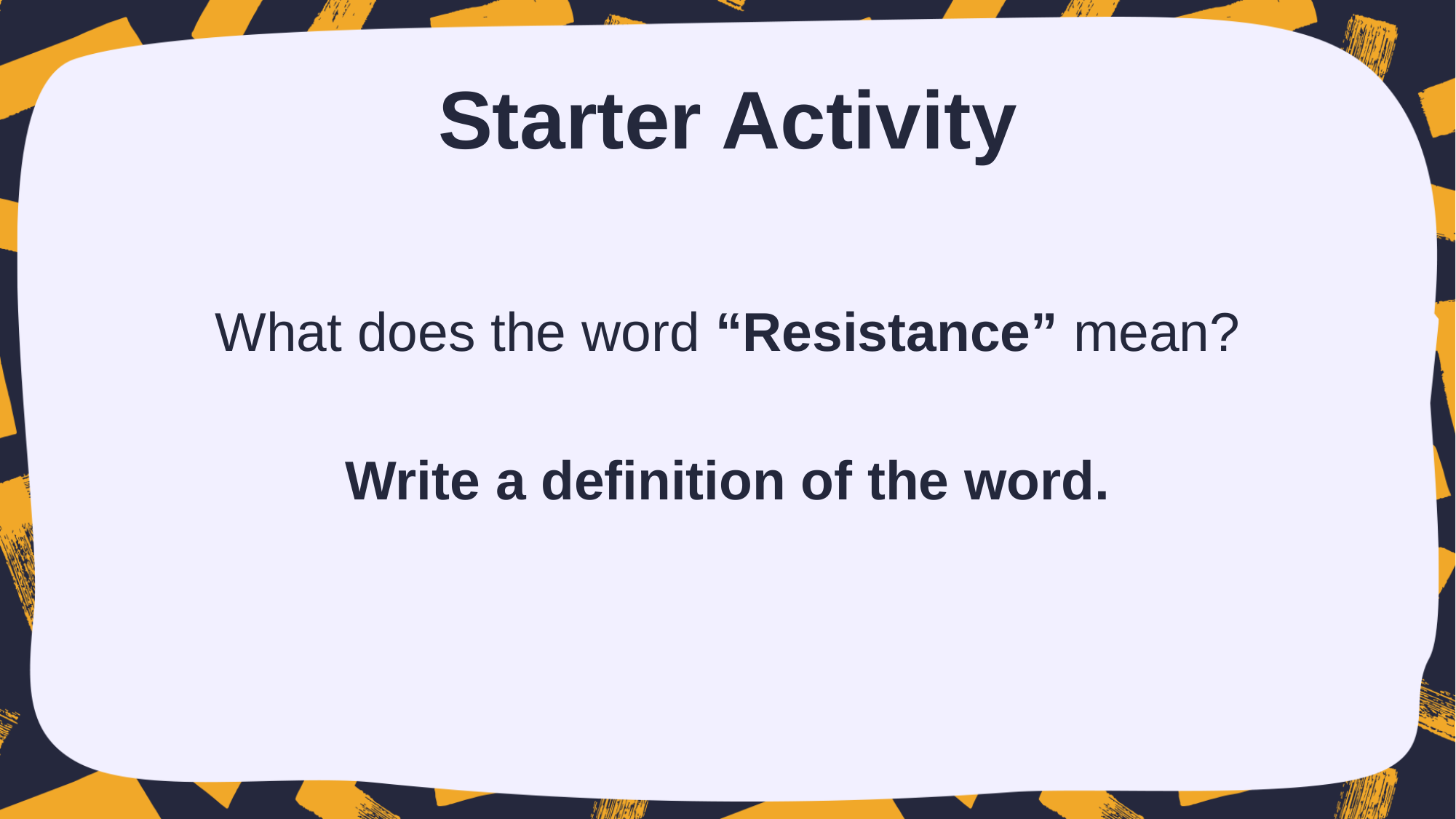

# Starter Activity

What does the word “Resistance” mean?

Write a definition of the word.